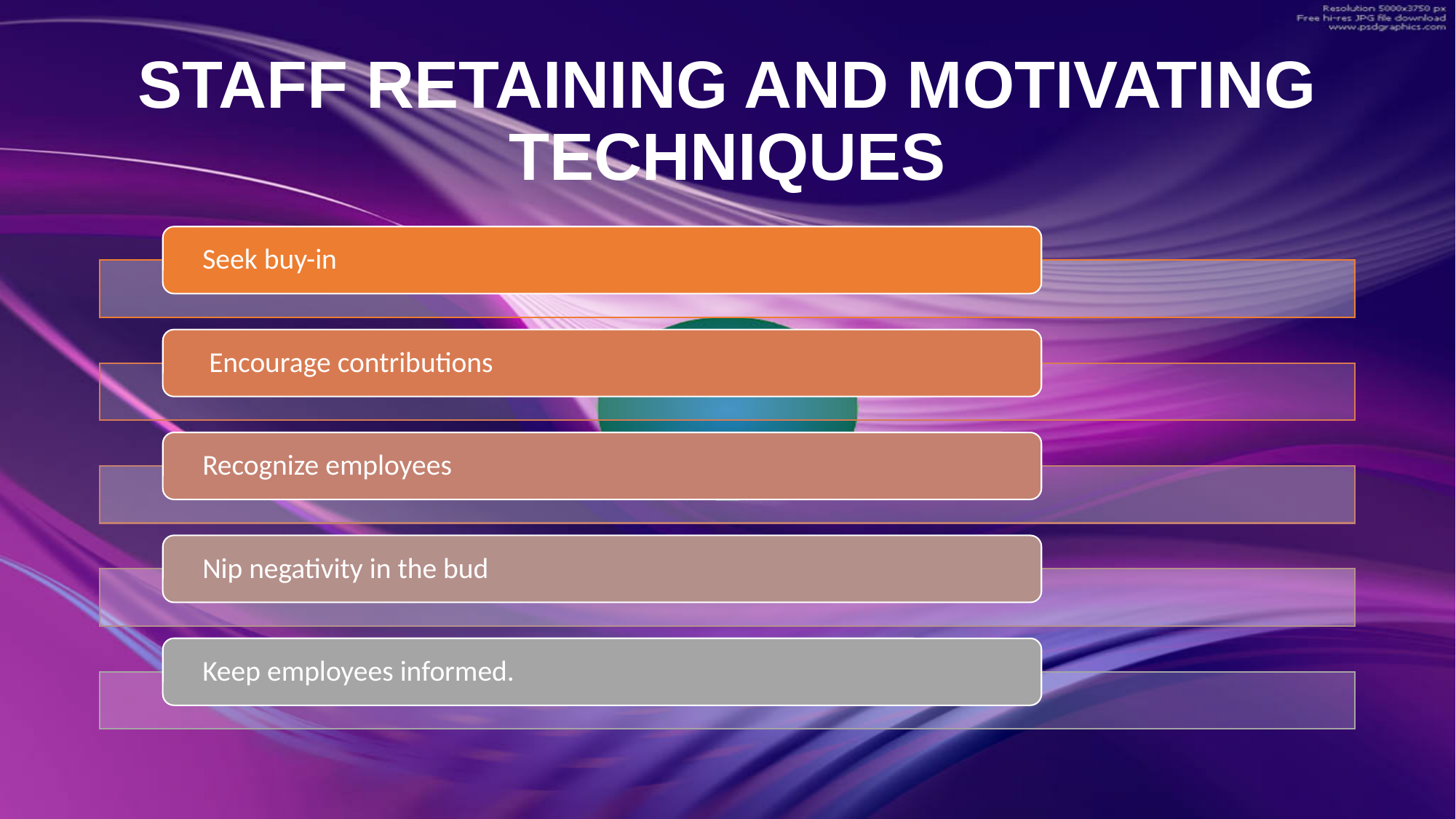

# STAFF RETAINING AND MOTIVATING TECHNIQUES
Seek buy-in
 Encourage contributions
Recognize employees
Nip negativity in the bud
Keep employees informed.